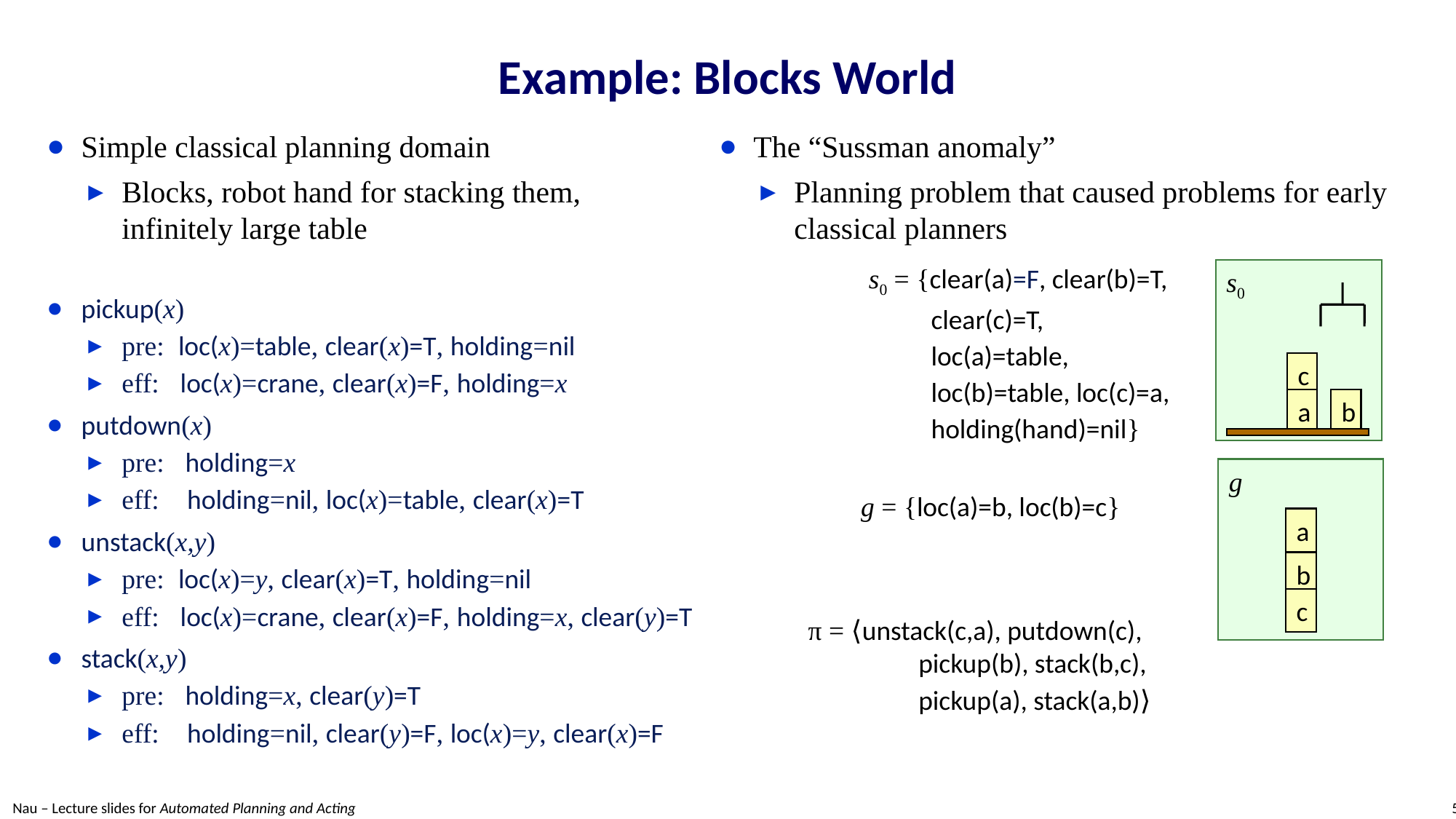

# Example: Blocks World
Simple classical planning domain
Blocks, robot hand for stacking them,
infinitely large table
pickup(x)
pre:  loc(x)=table, clear(x)=T, holding=nil
eff:   loc(x)=crane, clear(x)=F, holding=x
putdown(x)
pre:   holding=x
eff:    holding=nil, loc(x)=table, clear(x)=T
unstack(x,y)
pre:  loc(x)=y, clear(x)=T, holding=nil
eff:   loc(x)=crane, clear(x)=F, holding=x, clear(y)=T
stack(x,y)
pre:   holding=x, clear(y)=T
eff:    holding=nil, clear(y)=F, loc(x)=y, clear(x)=F
The “Sussman anomaly”
Planning problem that caused problems for early classical planners
s0 = {clear(a)=F, clear(b)=T,
clear(c)=T, loc(a)=table, loc(b)=table, loc(c)=a, holding(hand)=nil}
s0

c
a
b

g
a
b
c
g = {loc(a)=b, loc(b)=c}
π = ⟨unstack(c,a), putdown(c),
	pickup(b), stack(b,c),
		pickup(a), stack(a,b)⟩